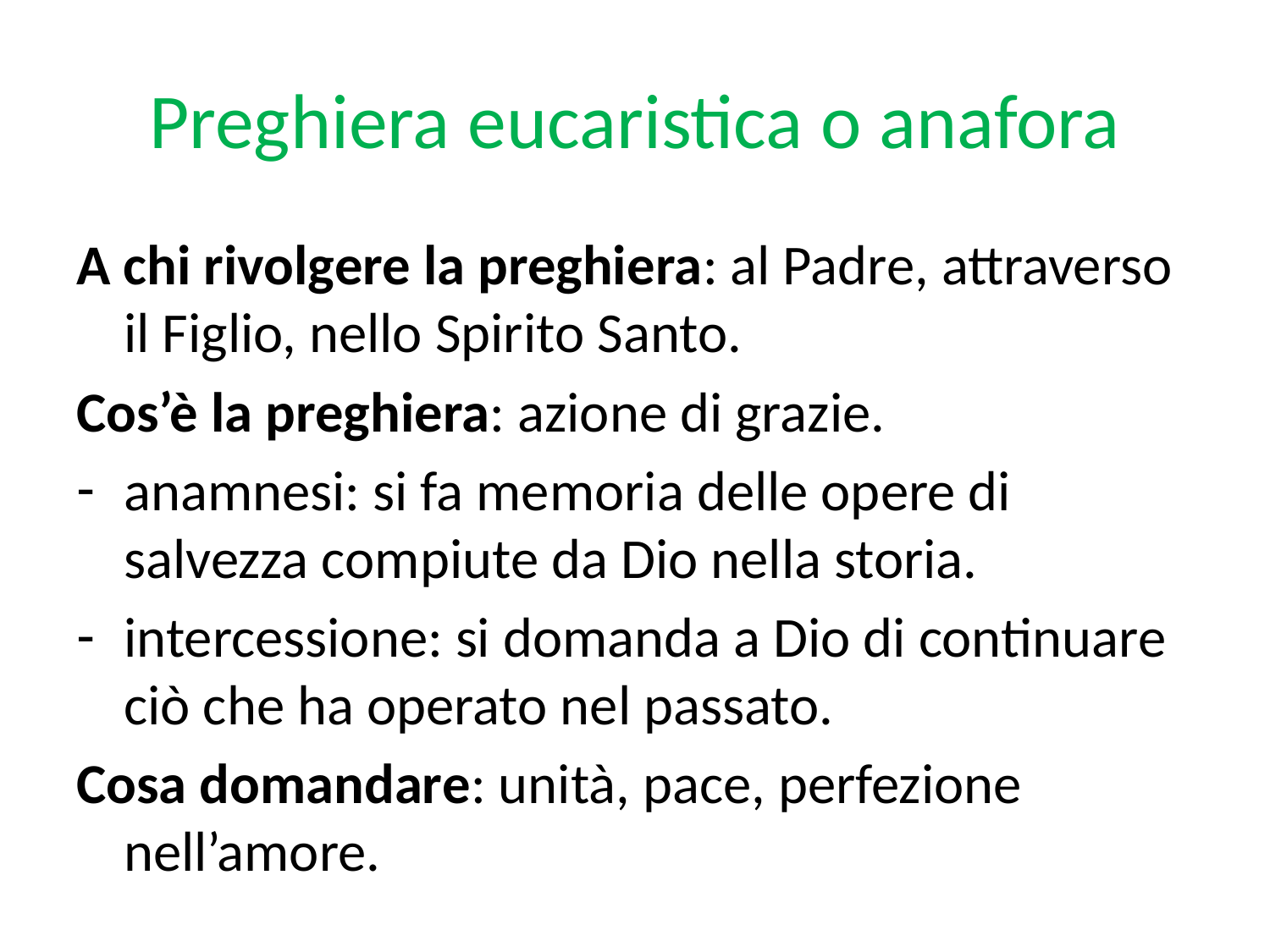

# Preghiera eucaristica o anafora
A chi rivolgere la preghiera: al Padre, attraverso il Figlio, nello Spirito Santo.
Cos’è la preghiera: azione di grazie.
anamnesi: si fa memoria delle opere di salvezza compiute da Dio nella storia.
intercessione: si domanda a Dio di continuare ciò che ha operato nel passato.
Cosa domandare: unità, pace, perfezione nell’amore.